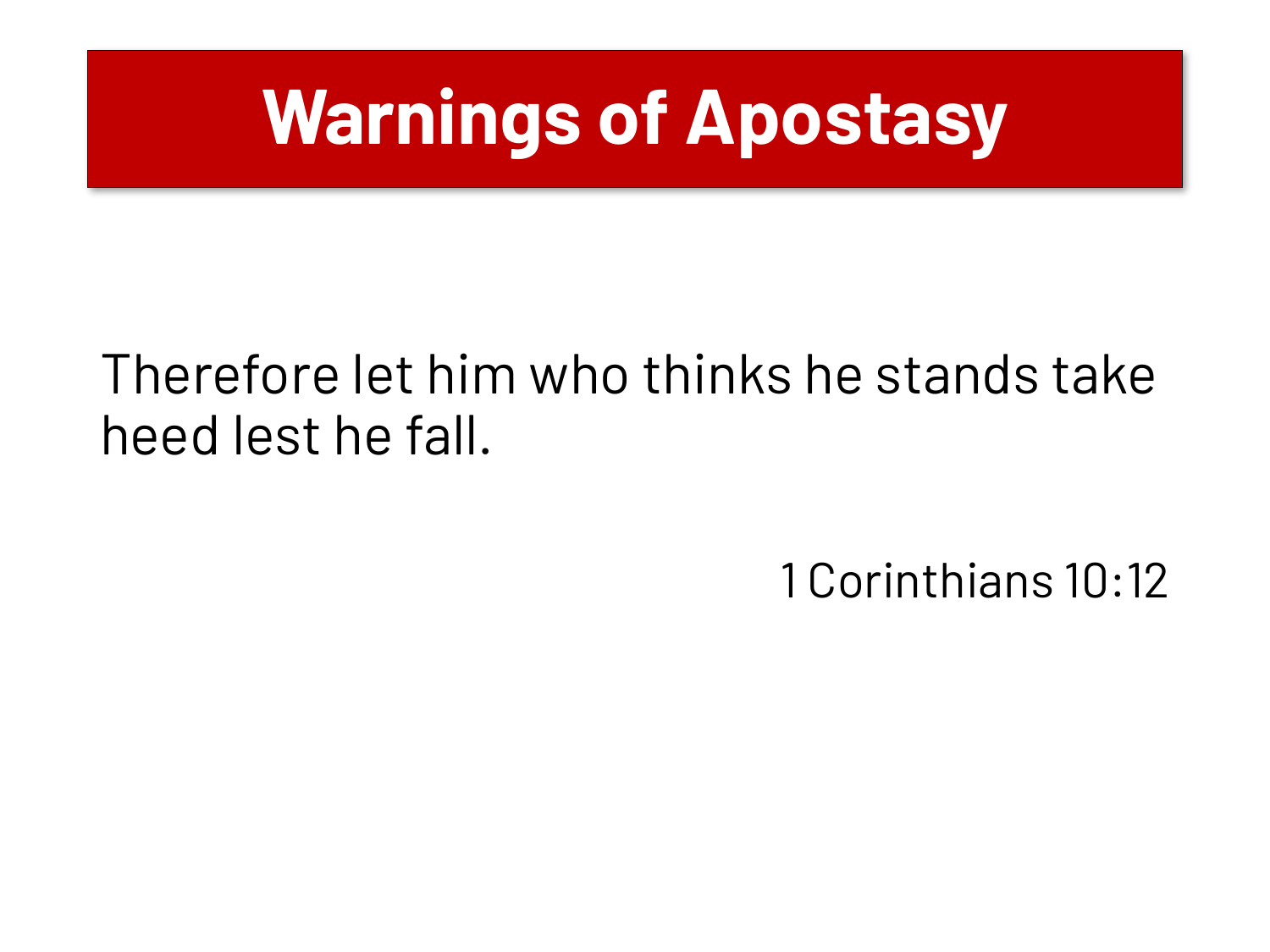

# Warnings of Apostasy

Therefore let him who thinks he stands take heed lest he fall.

1 Corinthians 10:12